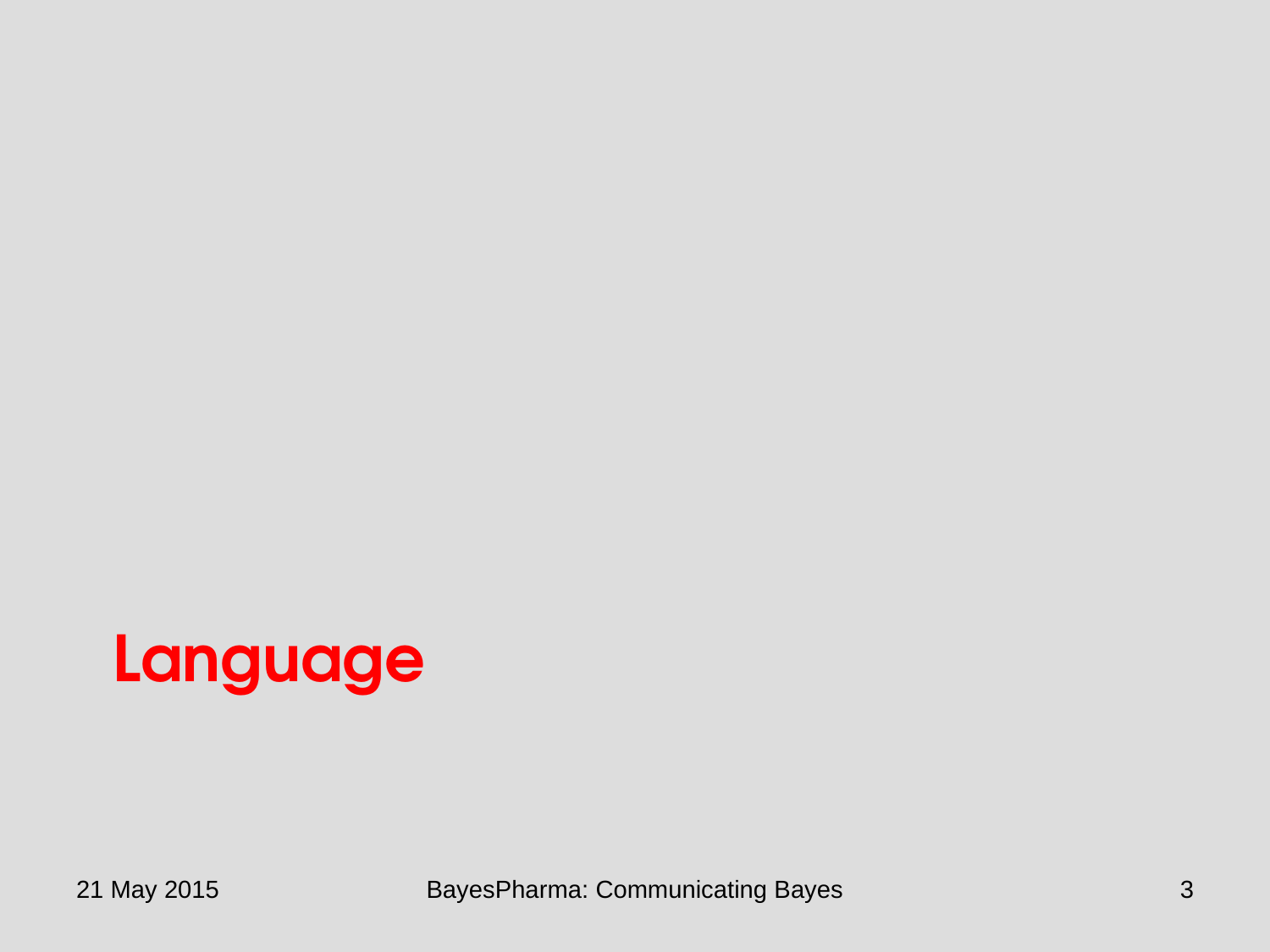

# Language
21 May 2015
BayesPharma: Communicating Bayes
3